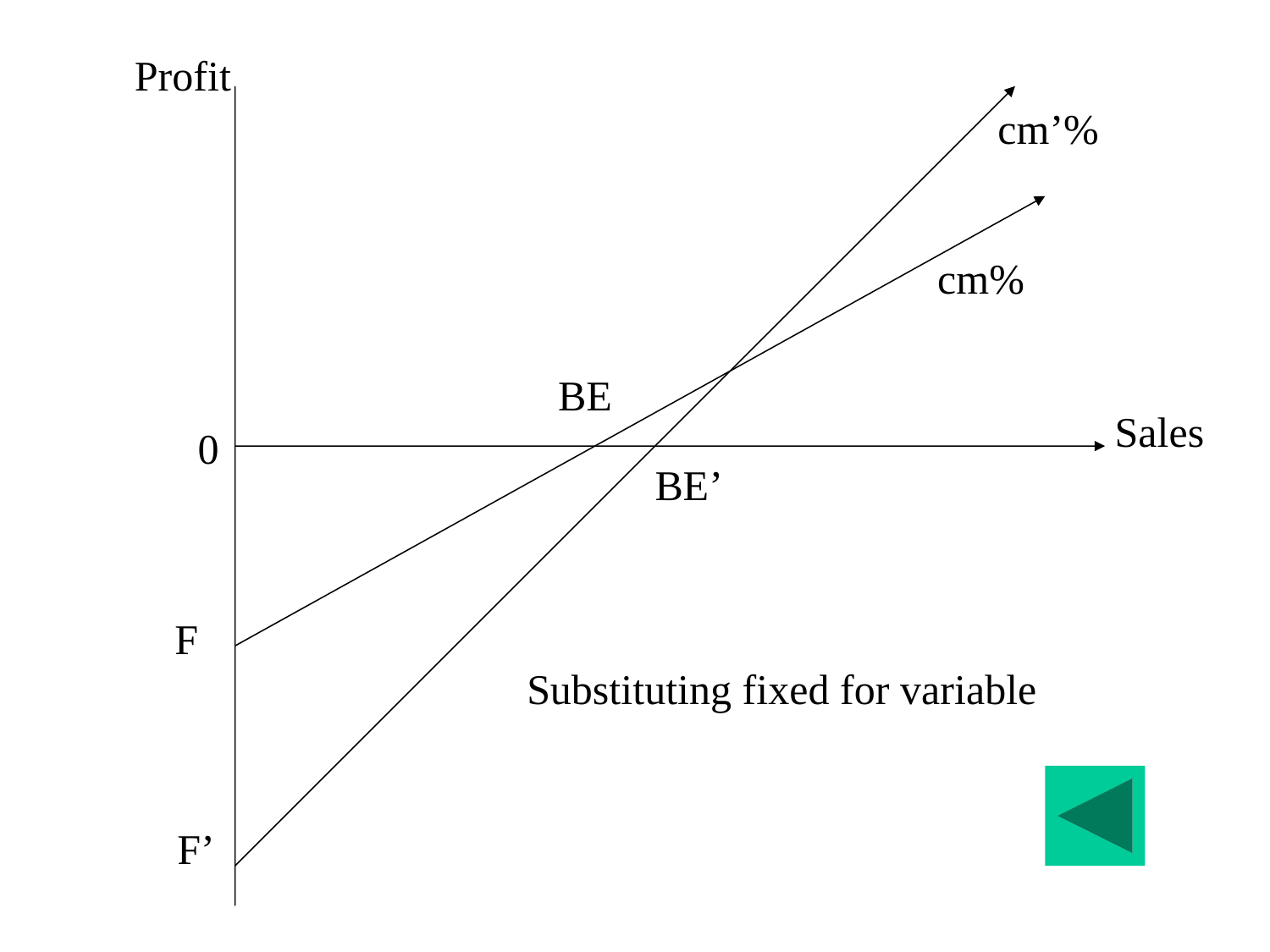

Profit

cm’%

cm%
BE
Sales
0

BE’
F
Substituting fixed for variable

F’